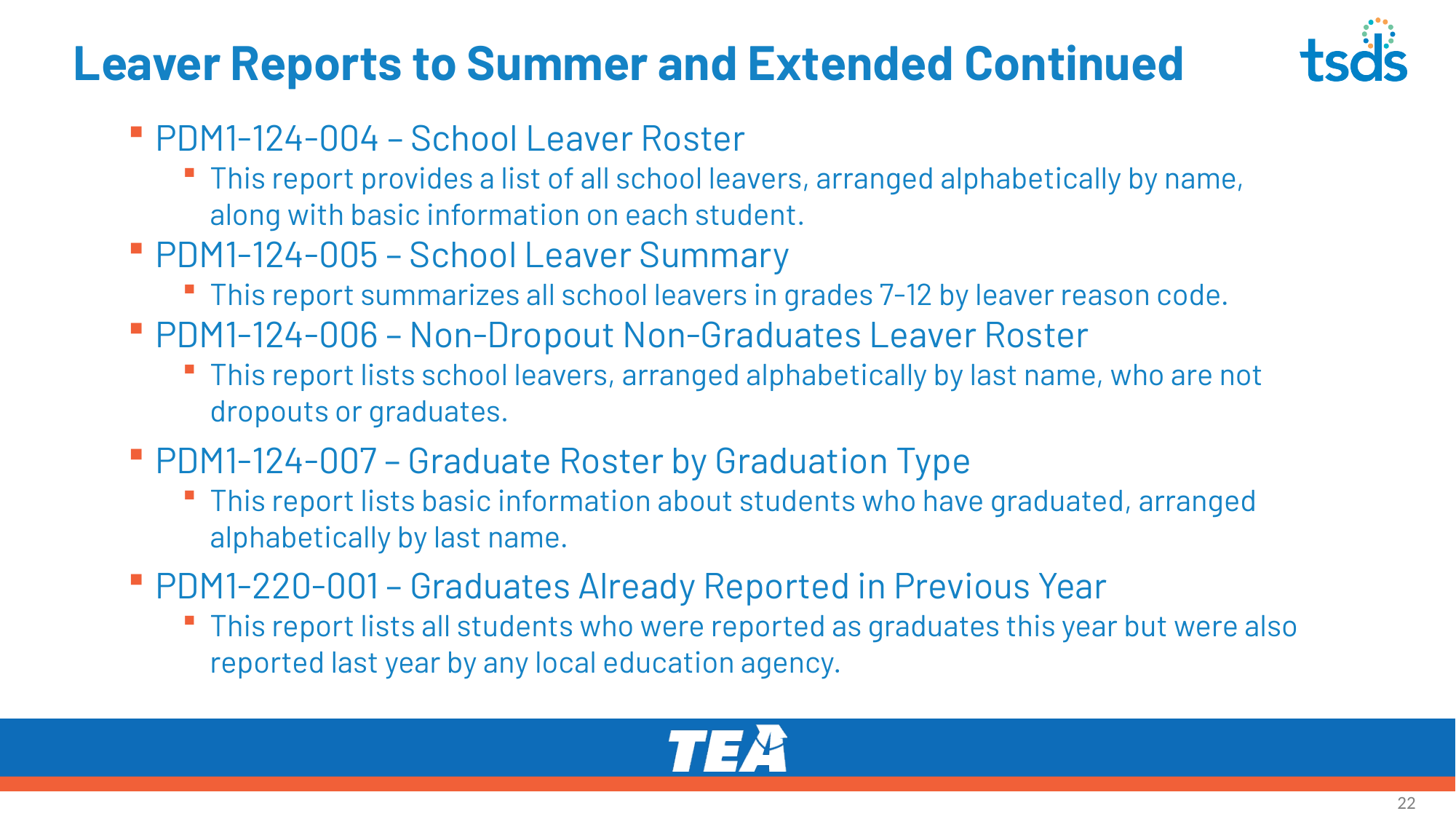

# Leaver Reports to Summer and Extended Continued 1
PDM1-124-004 – School Leaver Roster
This report provides a list of all school leavers, arranged alphabetically by name, along with basic information on each student.
PDM1-124-005 – School Leaver Summary
This report summarizes all school leavers in grades 7-12 by leaver reason code.
PDM1-124-006 – Non-Dropout Non-Graduates Leaver Roster
This report lists school leavers, arranged alphabetically by last name, who are not dropouts or graduates.
PDM1-124-007 – Graduate Roster by Graduation Type
This report lists basic information about students who have graduated, arranged alphabetically by last name.
PDM1-220-001 – Graduates Already Reported in Previous Year
This report lists all students who were reported as graduates this year but were also reported last year by any local education agency.

22